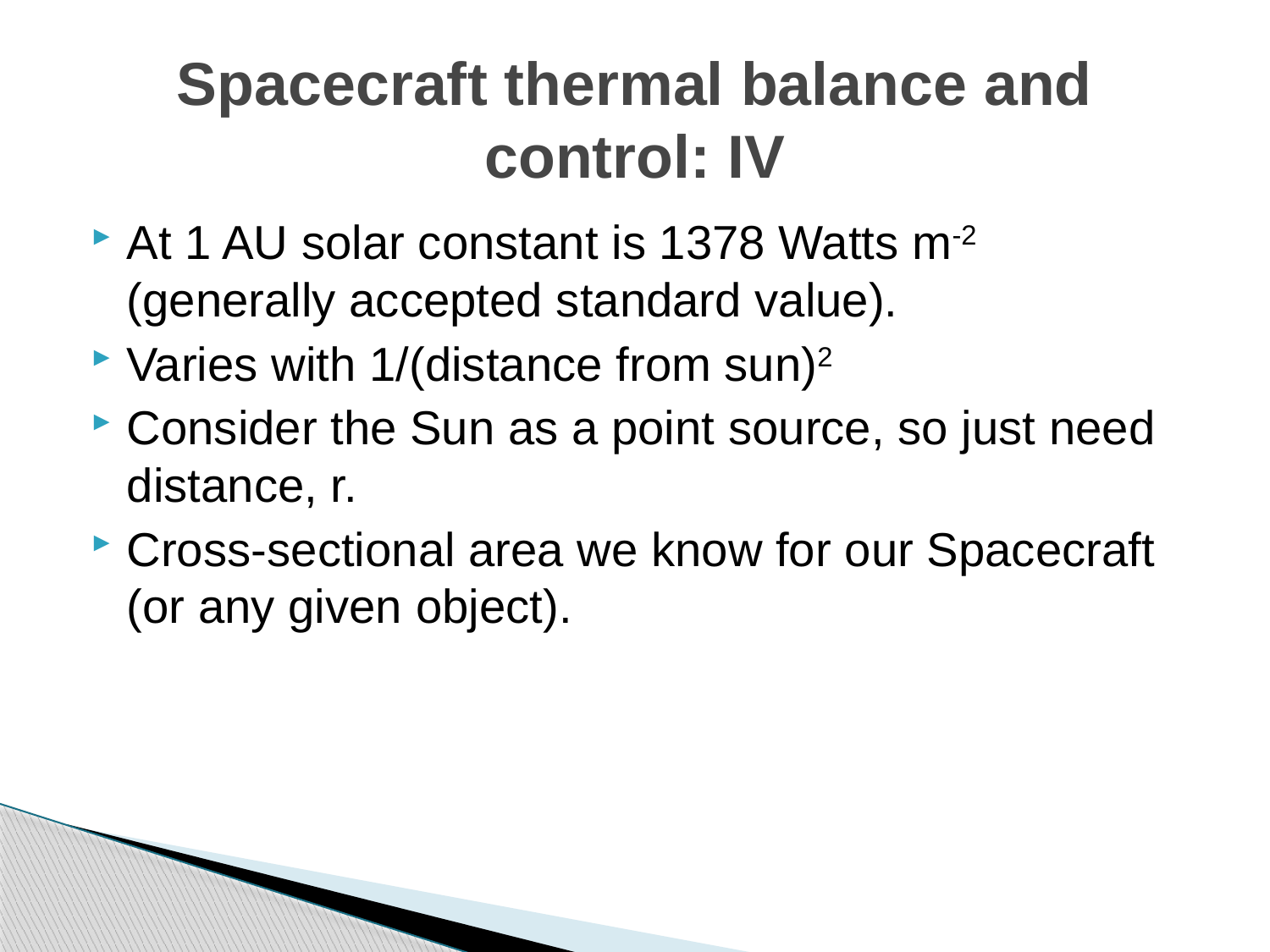

# Spacecraft thermal balance and control: IV
At 1 AU solar constant is 1378 Watts m-2 (generally accepted standard value).
Varies with 1/(distance from sun)2
Consider the Sun as a point source, so just need distance, r.
Cross-sectional area we know for our Spacecraft (or any given object).